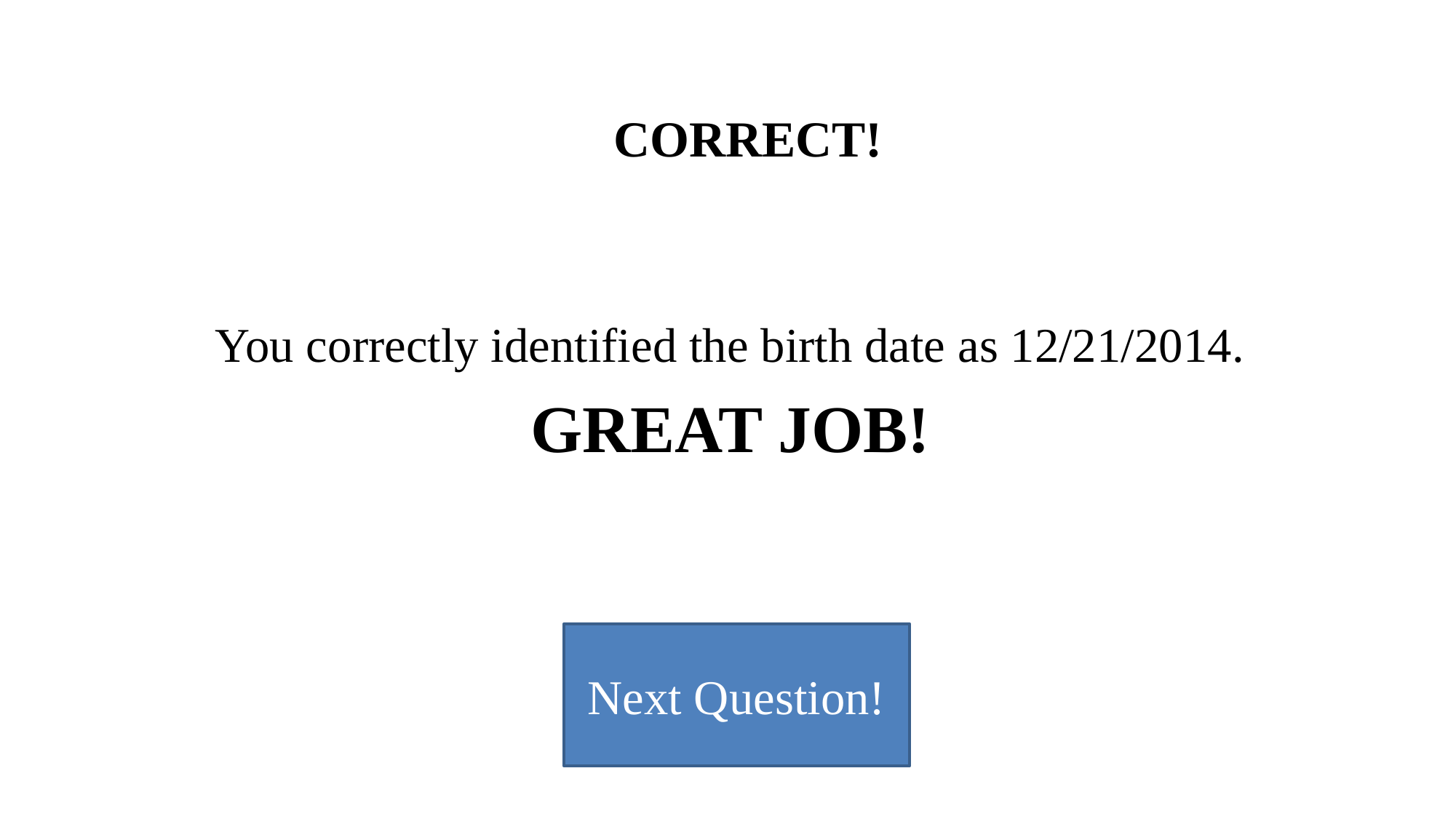

# CORRECT!
You correctly identified the birth date as 12/21/2014.
GREAT JOB!
Next Question!